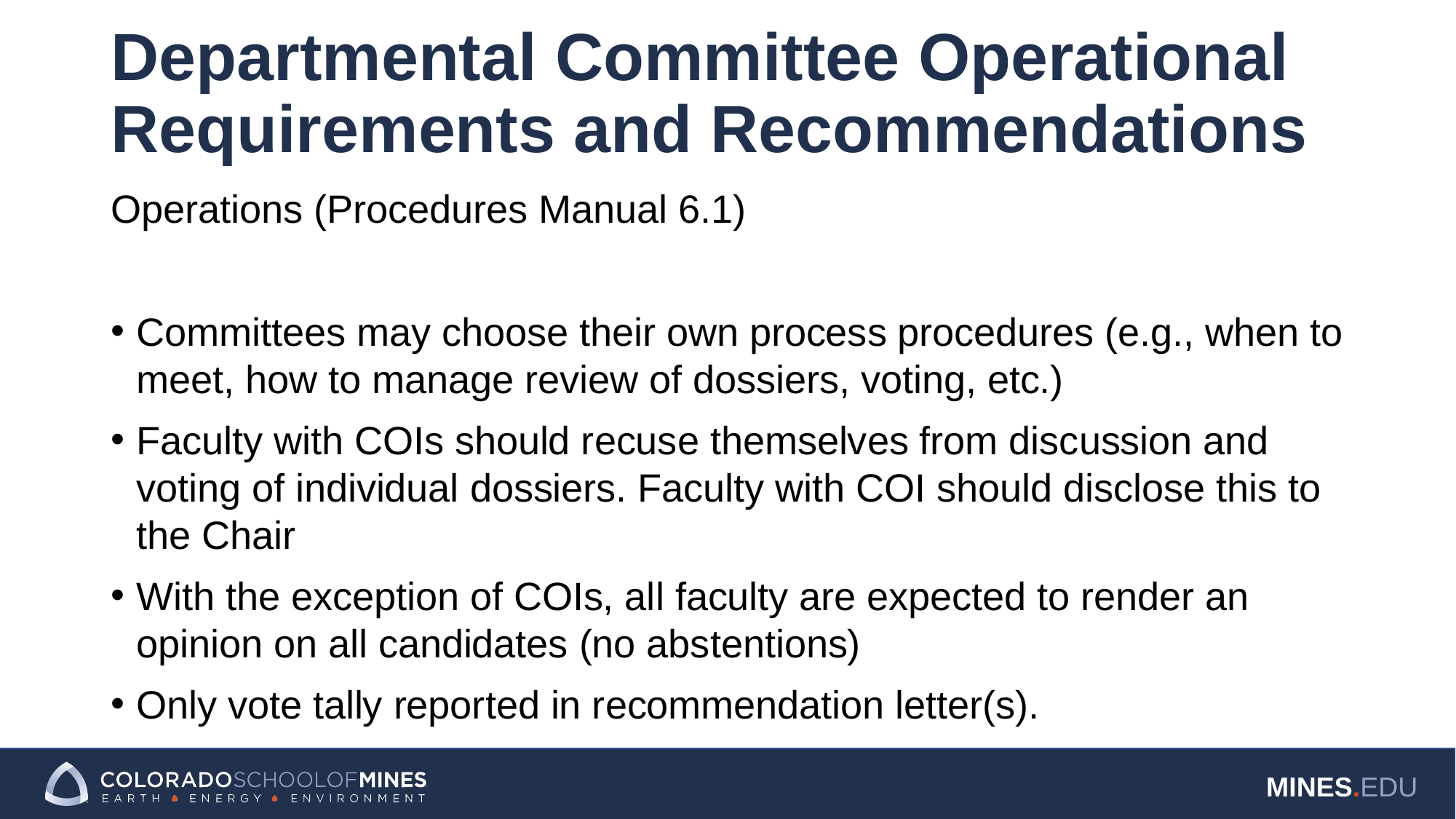

# Departmental Committee Operational Requirements and Recommendations
Operations (Procedures Manual 6.1)

Committees may choose their own process procedures (e.g., when to meet, how to manage review of dossiers, voting, etc.)
Faculty with COIs should recuse themselves from discussion and voting of individual dossiers. Faculty with COI should disclose this to the Chair
With the exception of COIs, all faculty are expected to render an opinion on all candidates (no abstentions)
Only vote tally reported in recommendation letter(s).